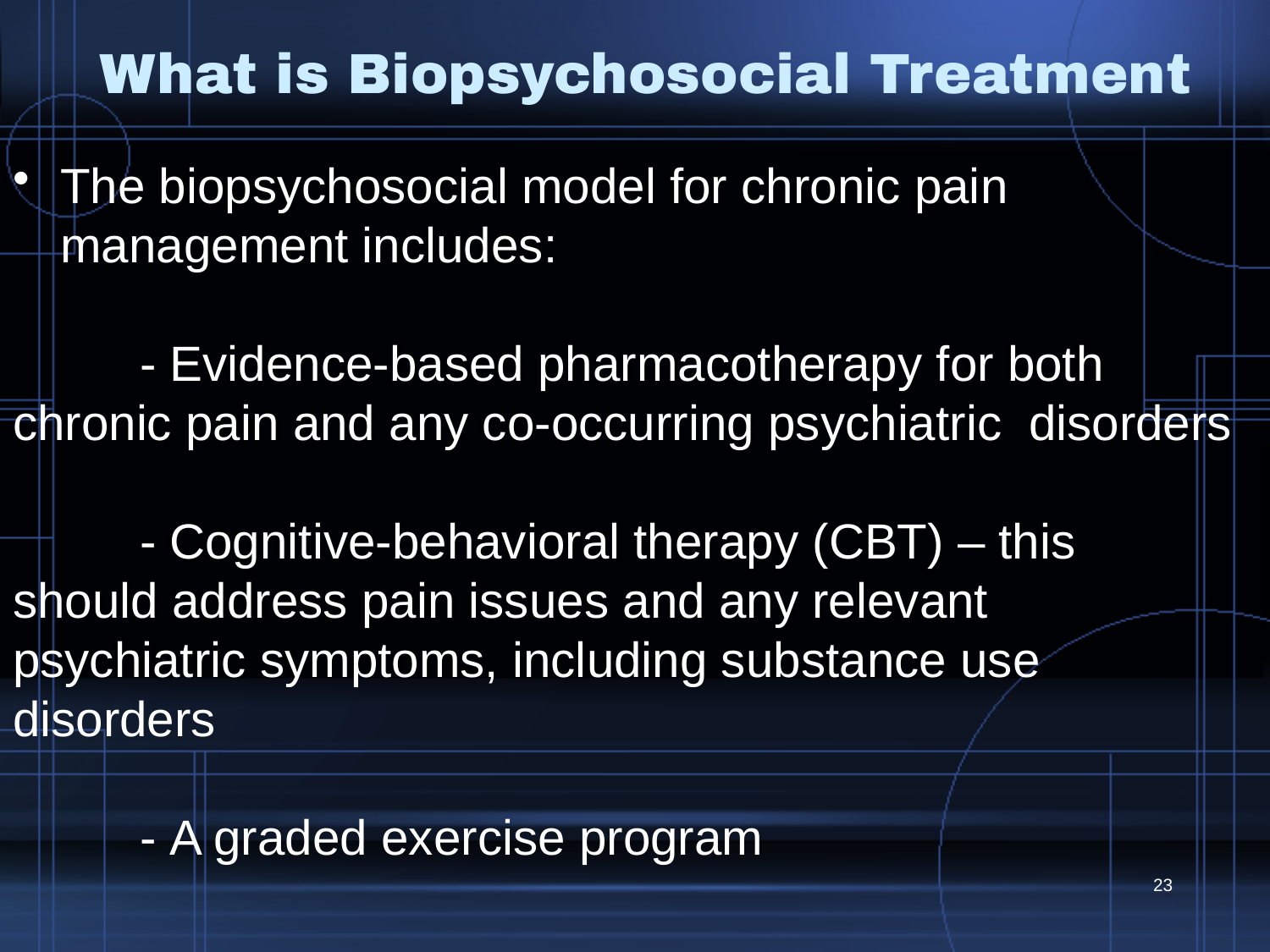

# What is Biopsychosocial Treatment
The biopsychosocial model for chronic pain management includes:

	‐ Evidence-based pharmacotherapy for both 	chronic pain and any co-occurring psychiatric 	disorders

	‐ Cognitive-behavioral therapy (CBT) – this 	should address pain issues and any relevant 	psychiatric symptoms, including substance use 	disorders

	‐ A graded exercise program

23